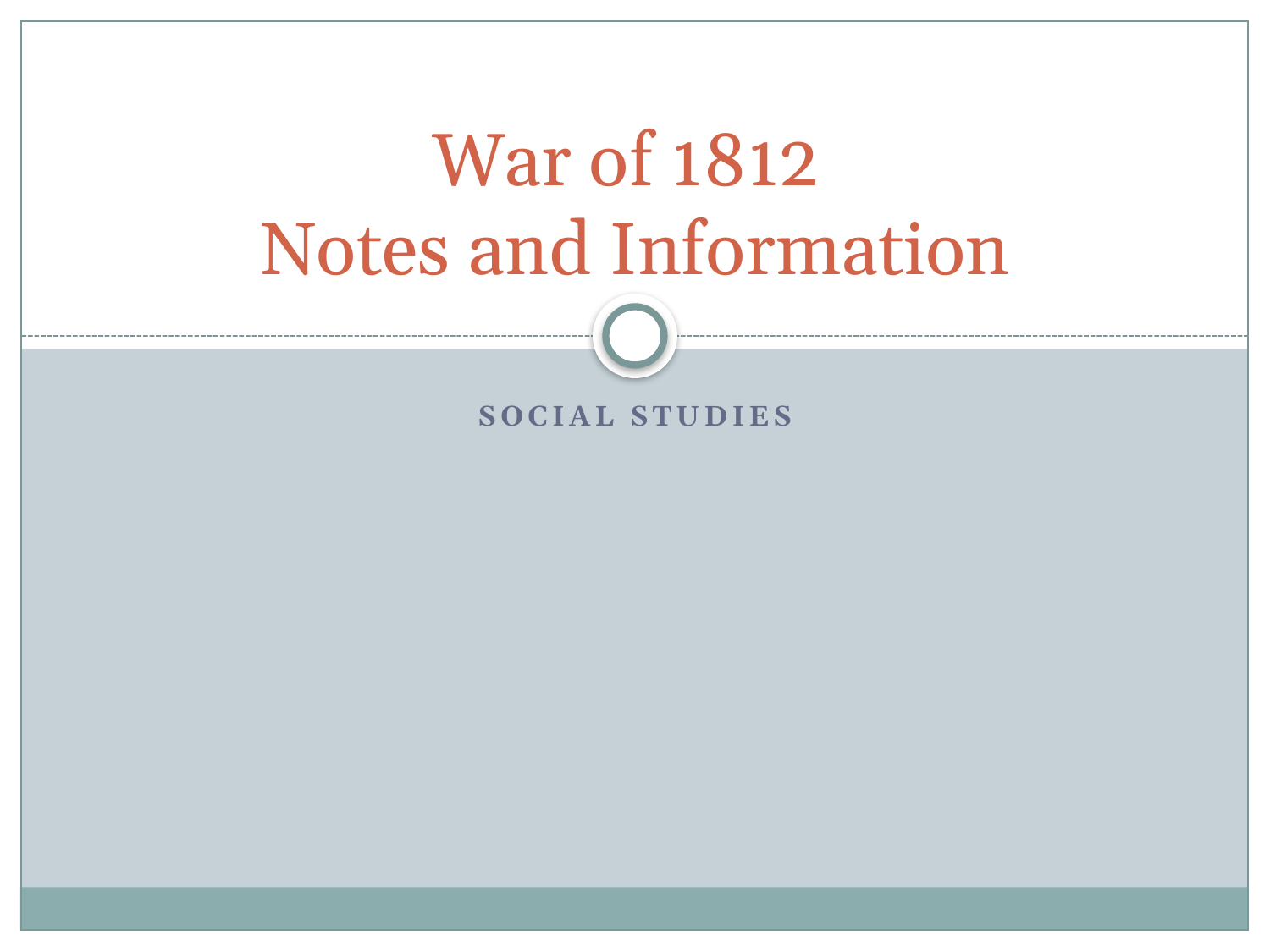

# War of 1812 Notes and Information
Social Studies